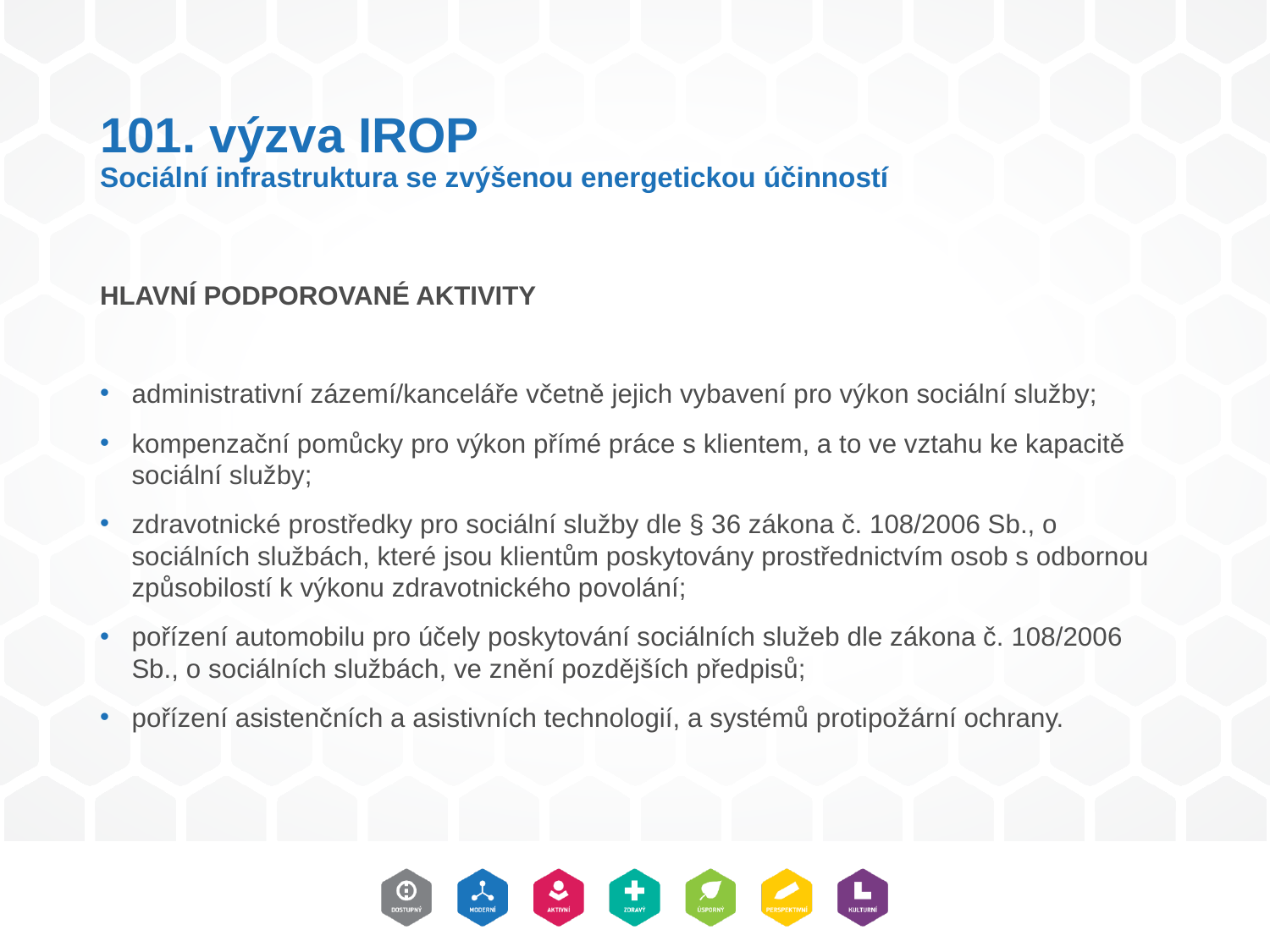

# 101. výzva IROP Sociální infrastruktura se zvýšenou energetickou účinností
HLAVNÍ PODPOROVANÉ AKTIVITY

administrativní zázemí/kanceláře včetně jejich vybavení pro výkon sociální služby;
kompenzační pomůcky pro výkon přímé práce s klientem, a to ve vztahu ke kapacitě sociální služby;
zdravotnické prostředky pro sociální služby dle § 36 zákona č. 108/2006 Sb., o sociálních službách, které jsou klientům poskytovány prostřednictvím osob s odbornou způsobilostí k výkonu zdravotnického povolání;
pořízení automobilu pro účely poskytování sociálních služeb dle zákona č. 108/2006 Sb., o sociálních službách, ve znění pozdějších předpisů;
pořízení asistenčních a asistivních technologií, a systémů protipožární ochrany.